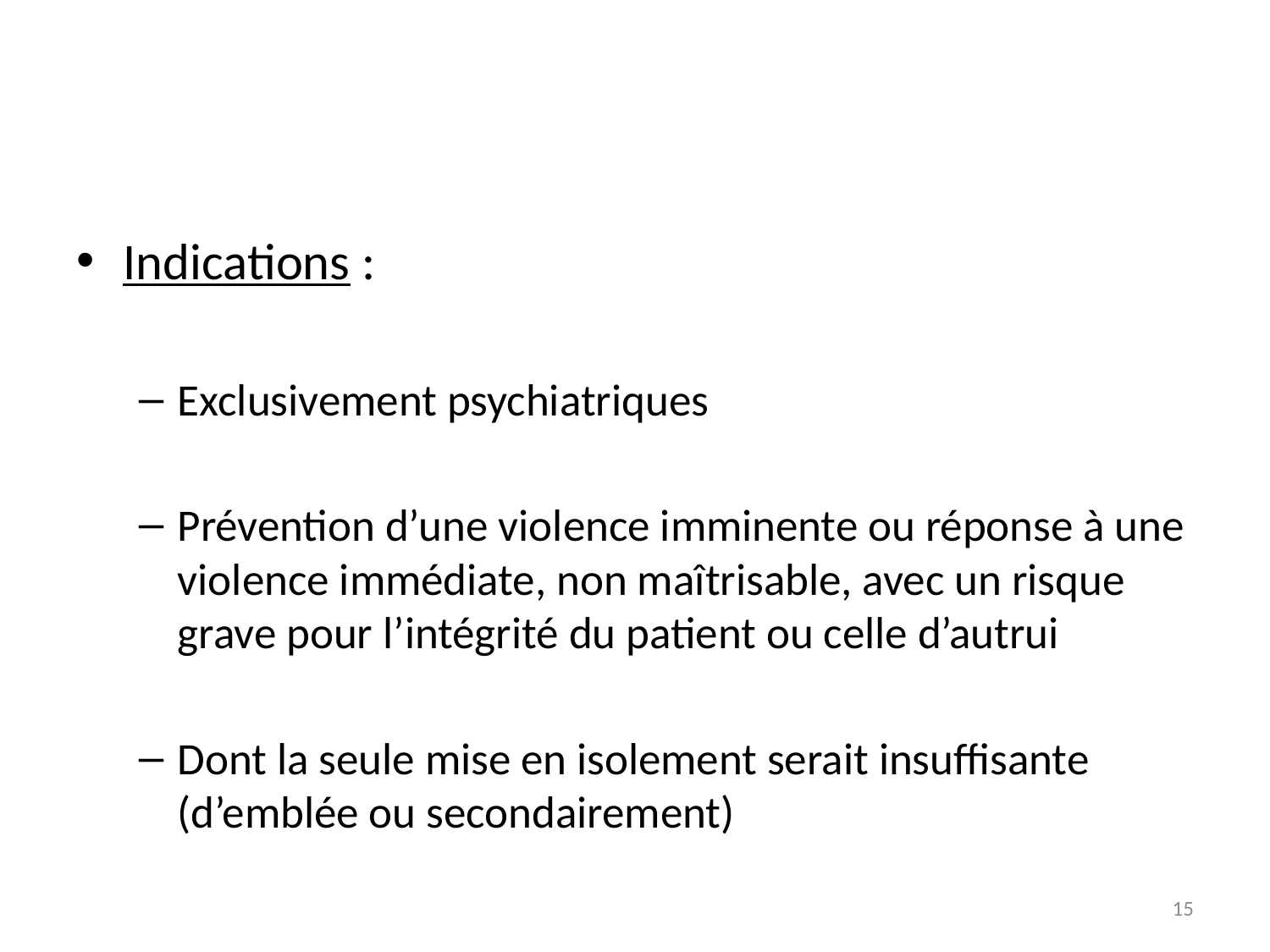

Indications :

Exclusivement psychiatriques

Prévention d’une violence imminente ou réponse à une violence immédiate, non maîtrisable, avec un risque grave pour l’intégrité du patient ou celle d’autrui

Dont la seule mise en isolement serait insuffisante (d’emblée ou secondairement)

15